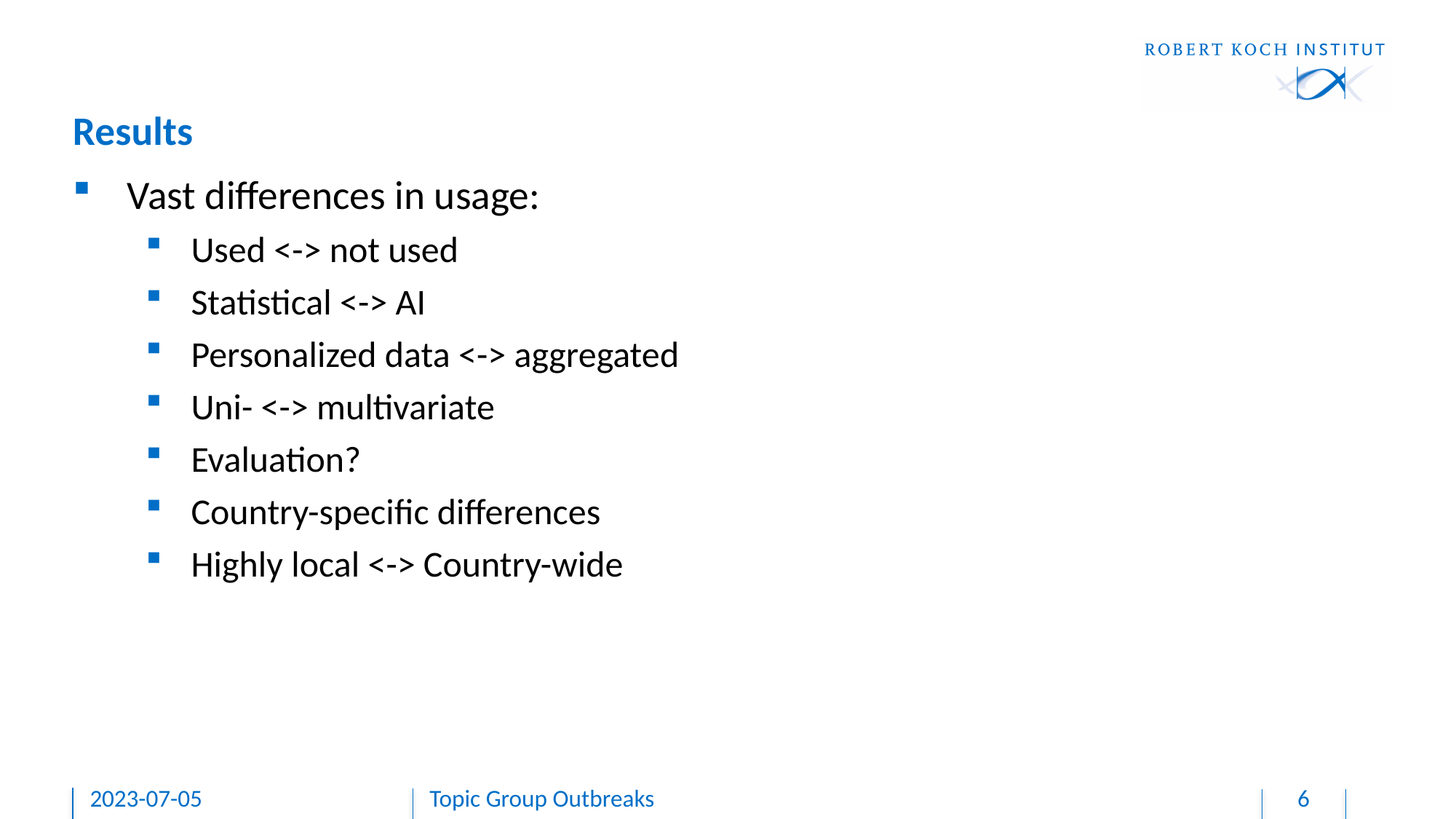

# Results
Vast differences in usage:
Used <-> not used
Statistical <-> AI
Personalized data <-> aggregated
Uni- <-> multivariate
Evaluation?
Country-specific differences
Highly local <-> Country-wide
2023-07-05
Topic Group Outbreaks
6